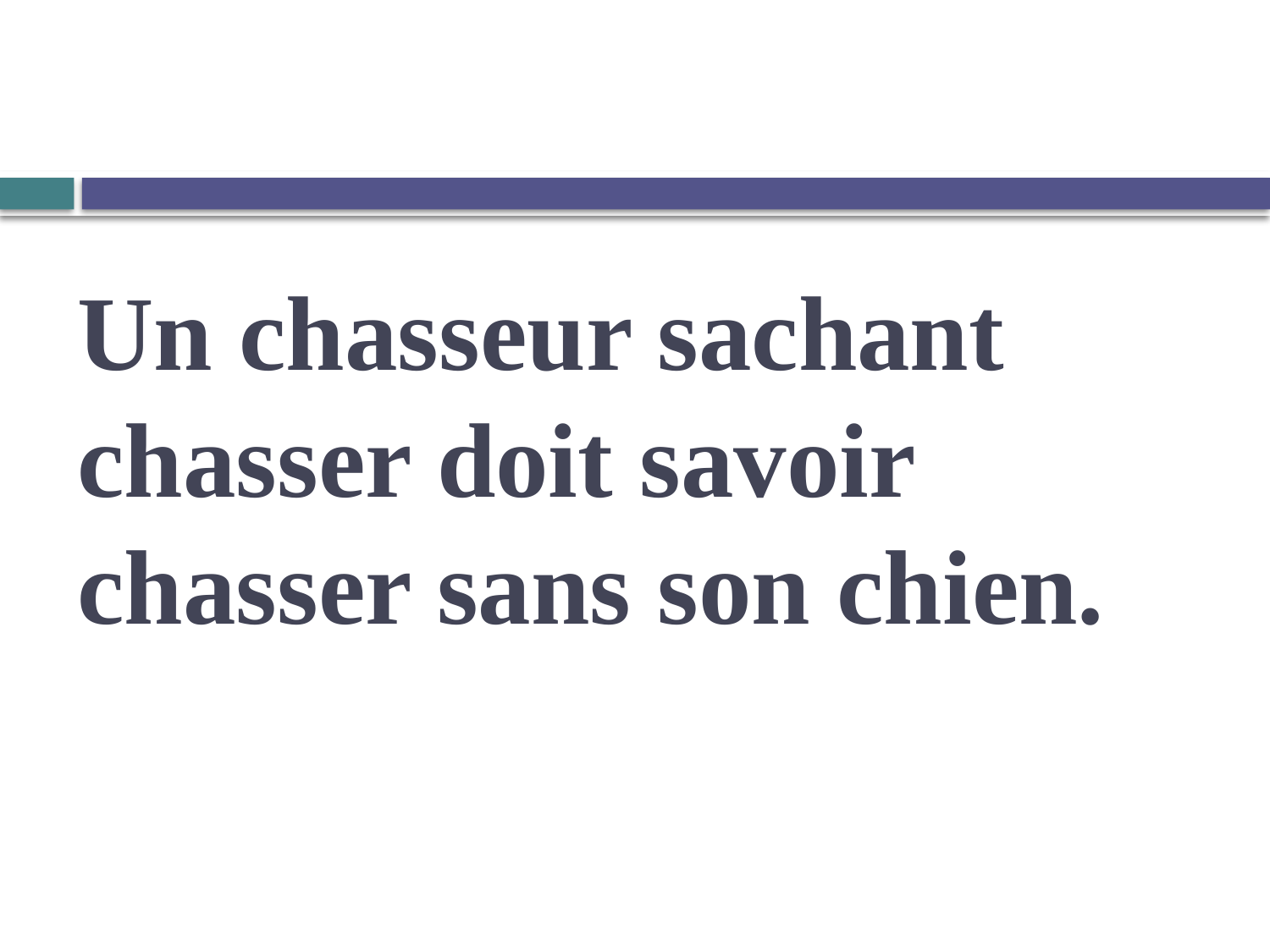

# Un chasseur sachant chasser doit savoir chasser sans son chien.